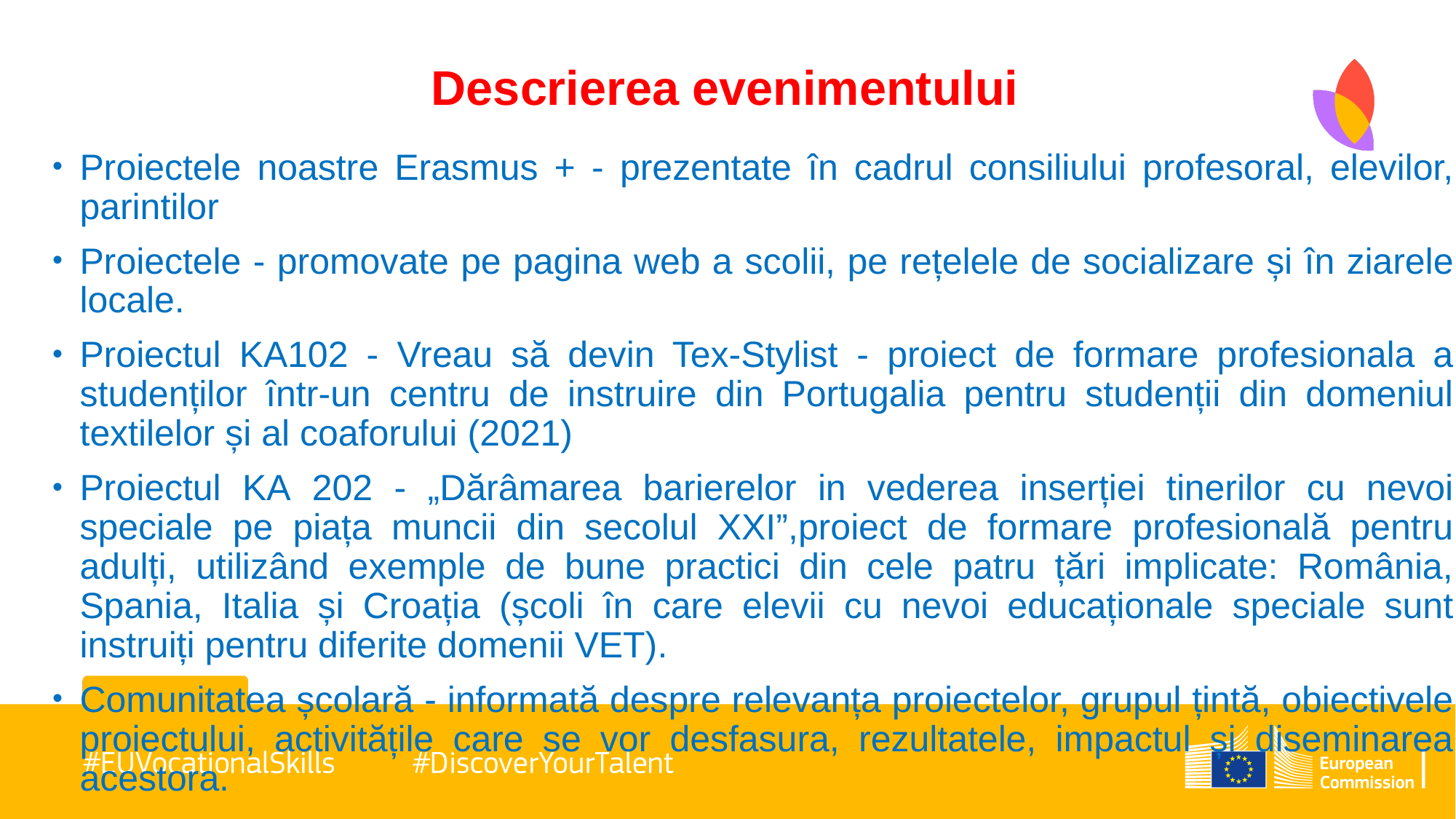

# Descrierea evenimentului
Proiectele noastre Erasmus + - prezentate în cadrul consiliului profesoral, elevilor, parintilor
Proiectele - promovate pe pagina web a scolii, pe rețelele de socializare și în ziarele locale.
Proiectul KA102 - Vreau să devin Tex-Stylist - proiect de formare profesionala a studenților într-un centru de instruire din Portugalia pentru studenții din domeniul textilelor și al coaforului (2021)
Proiectul KA 202 - „Dărâmarea barierelor in vederea inserției tinerilor cu nevoi speciale pe piața muncii din secolul XXI”,proiect de formare profesională pentru adulți, utilizând exemple de bune practici din cele patru țări implicate: România, Spania, Italia și Croația (școli în care elevii cu nevoi educaționale speciale sunt instruiți pentru diferite domenii VET).
Comunitatea școlară - informată despre relevanța proiectelor, grupul țintă, obiectivele proiectului, activitățile care se vor desfasura, rezultatele, impactul și diseminarea acestora.